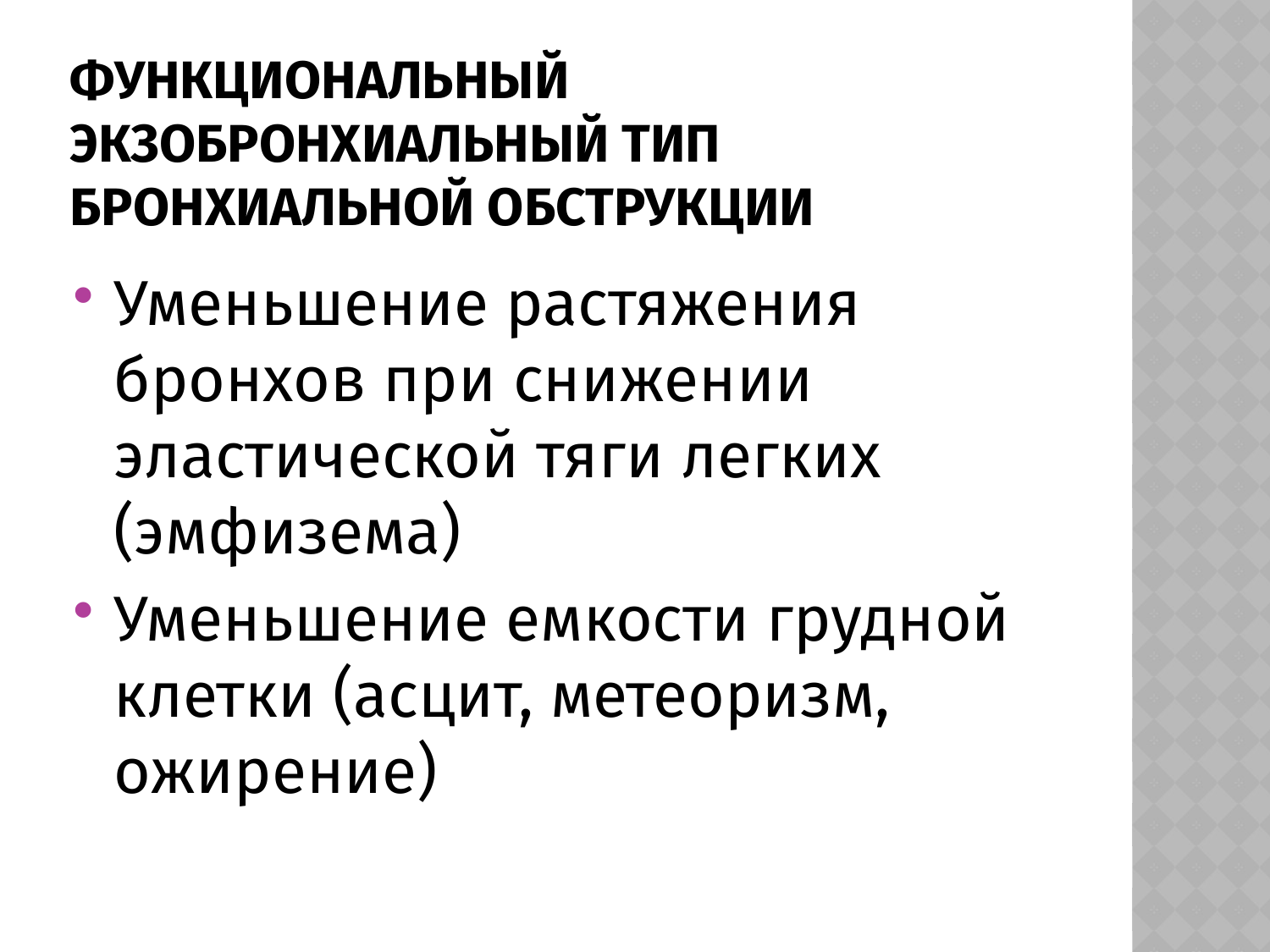

# ФУНКЦИОНАЛЬНЫЙ ЭКЗОБРОНХИАЛЬНЫЙ ТИП БРОНХИАЛЬНОЙ ОБСТРУКЦИИ
Уменьшение растяжения бронхов при снижении эластической тяги легких (эмфизема)
Уменьшение емкости грудной клетки (асцит, метеоризм, ожирение)